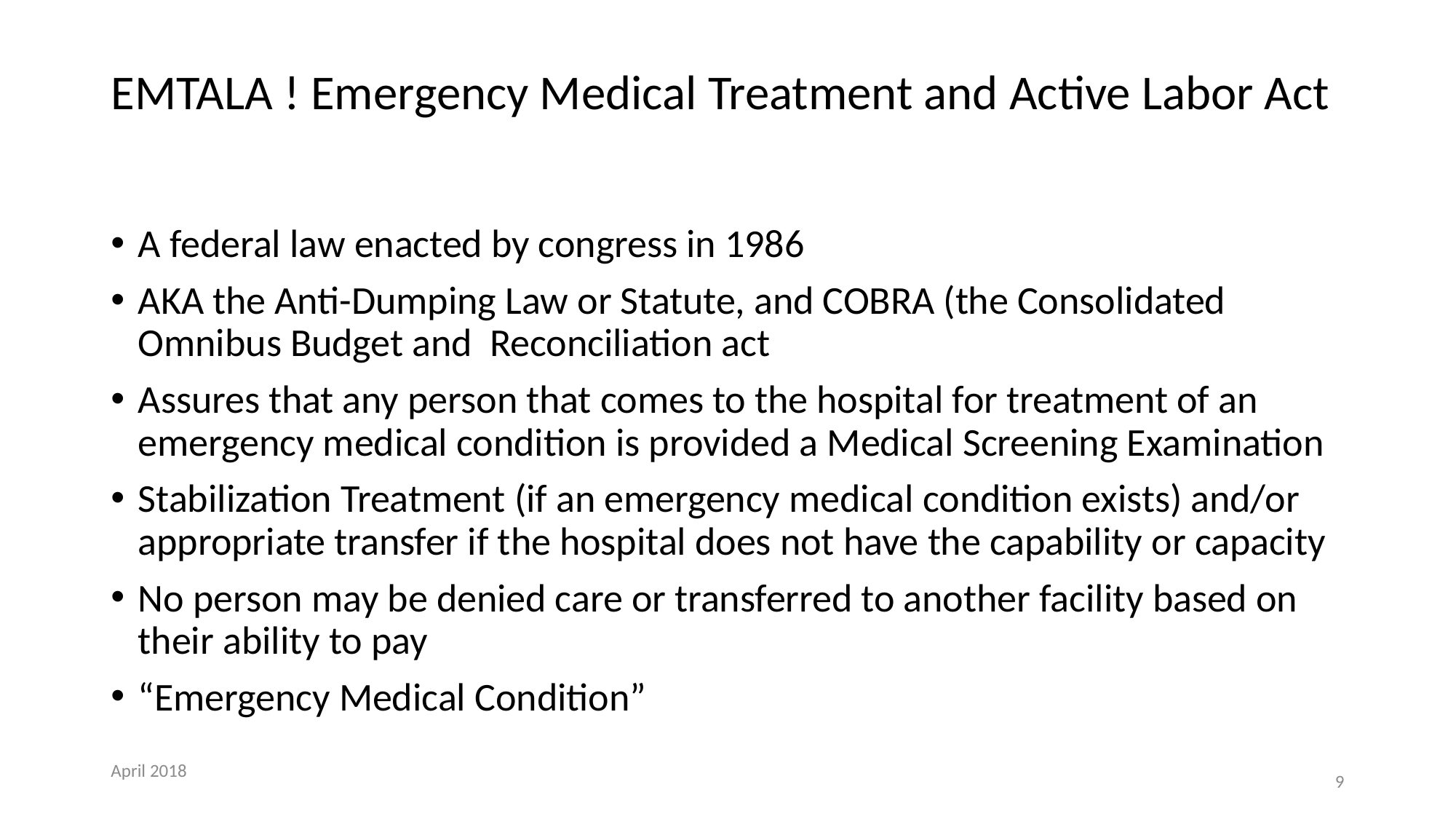

# EMTALA ! Emergency Medical Treatment and Active Labor Act
A federal law enacted by congress in 1986
AKA the Anti-Dumping Law or Statute, and COBRA (the Consolidated Omnibus Budget and  Reconciliation act
Assures that any person that comes to the hospital for treatment of an emergency medical condition is provided a Medical Screening Examination
Stabilization Treatment (if an emergency medical condition exists) and/or appropriate transfer if the hospital does not have the capability or capacity
No person may be denied care or transferred to another facility based on their ability to pay
“Emergency Medical Condition”

April 2018

9